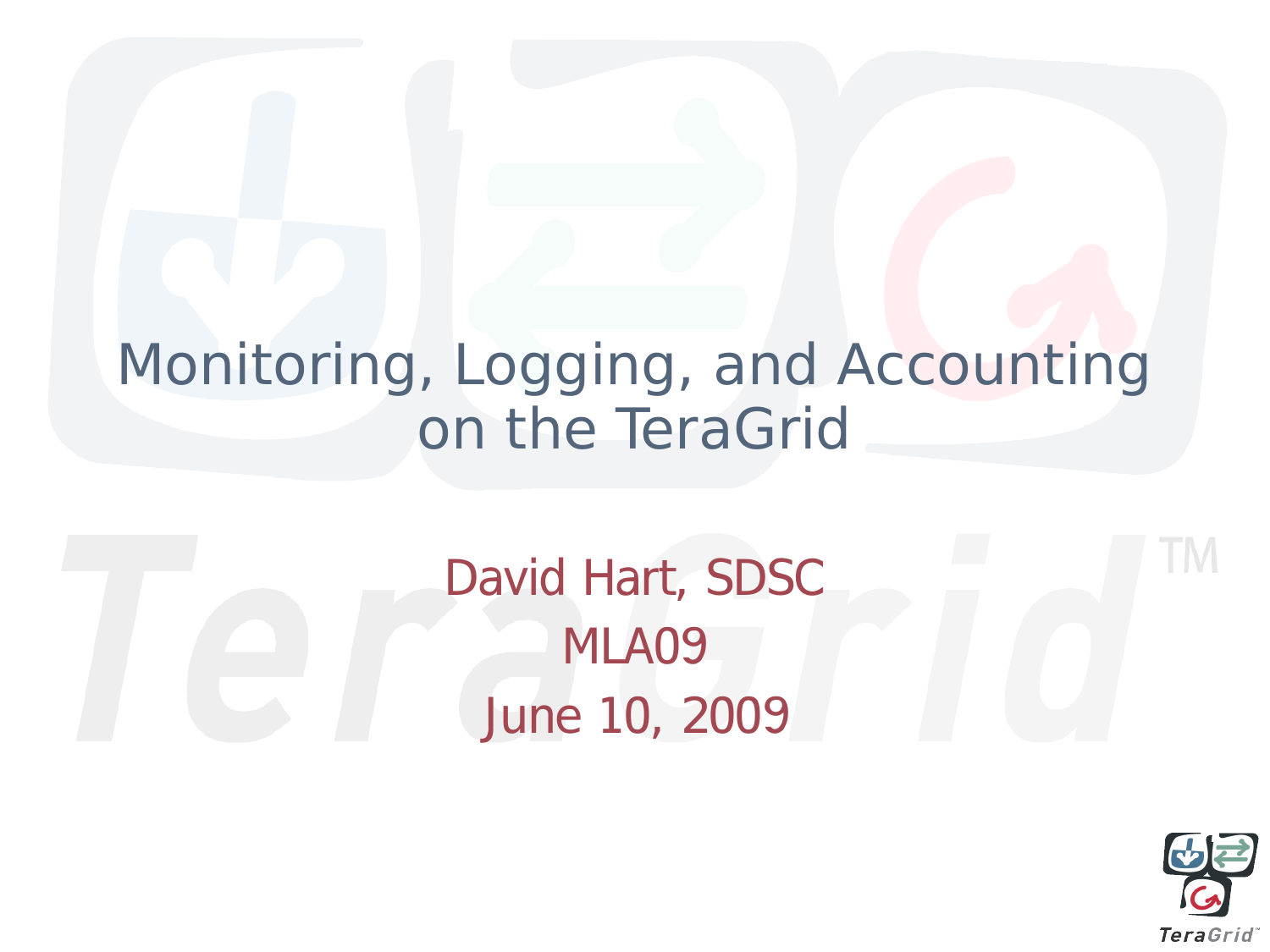

# Monitoring, Logging, and Accounting on the TeraGrid
David Hart, SDSC
MLA09
June 10, 2009